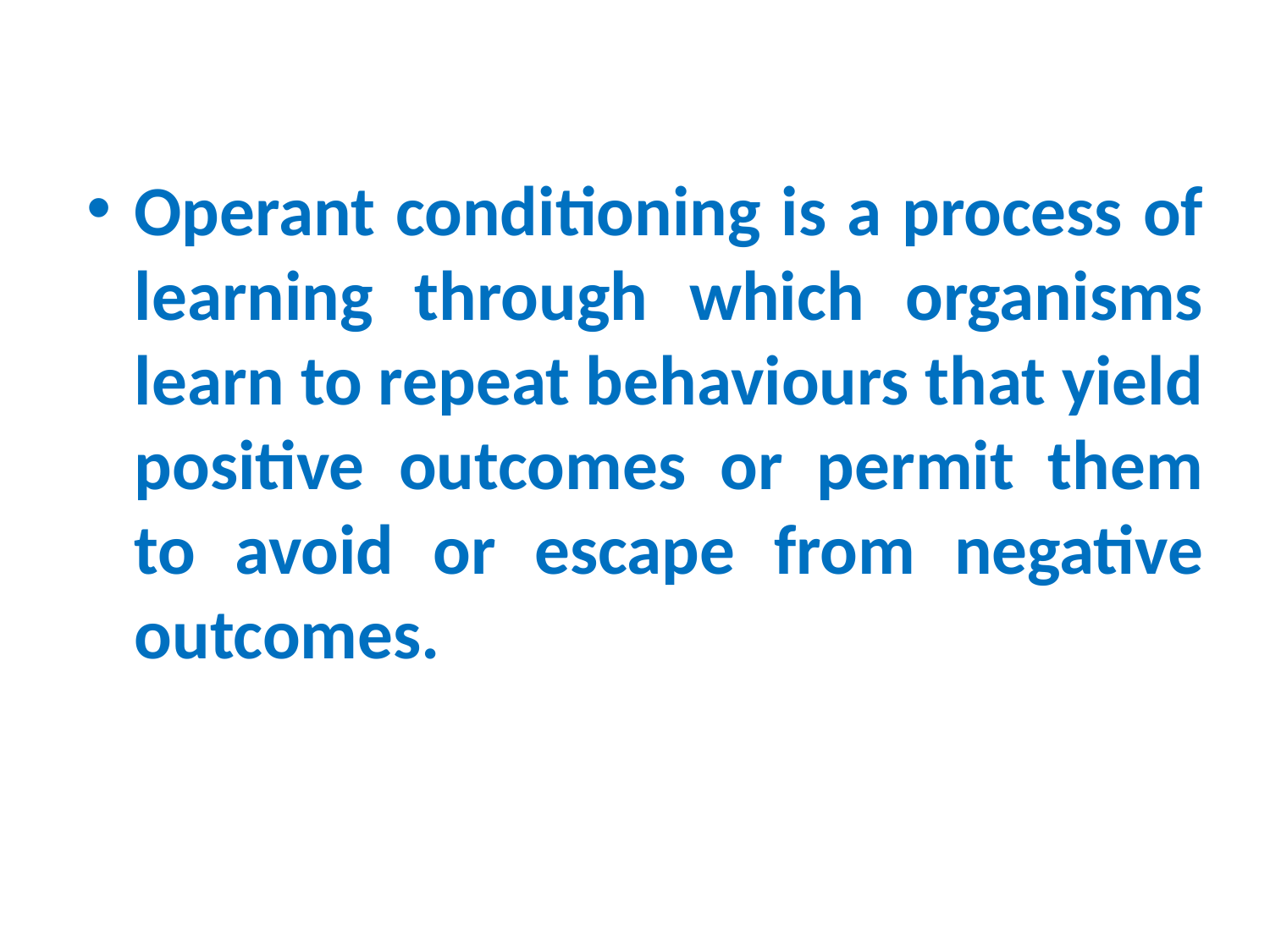

Operant conditioning is a process of learning through which organisms learn to repeat behaviours that yield positive outcomes or permit them to avoid or escape from negative outcomes.